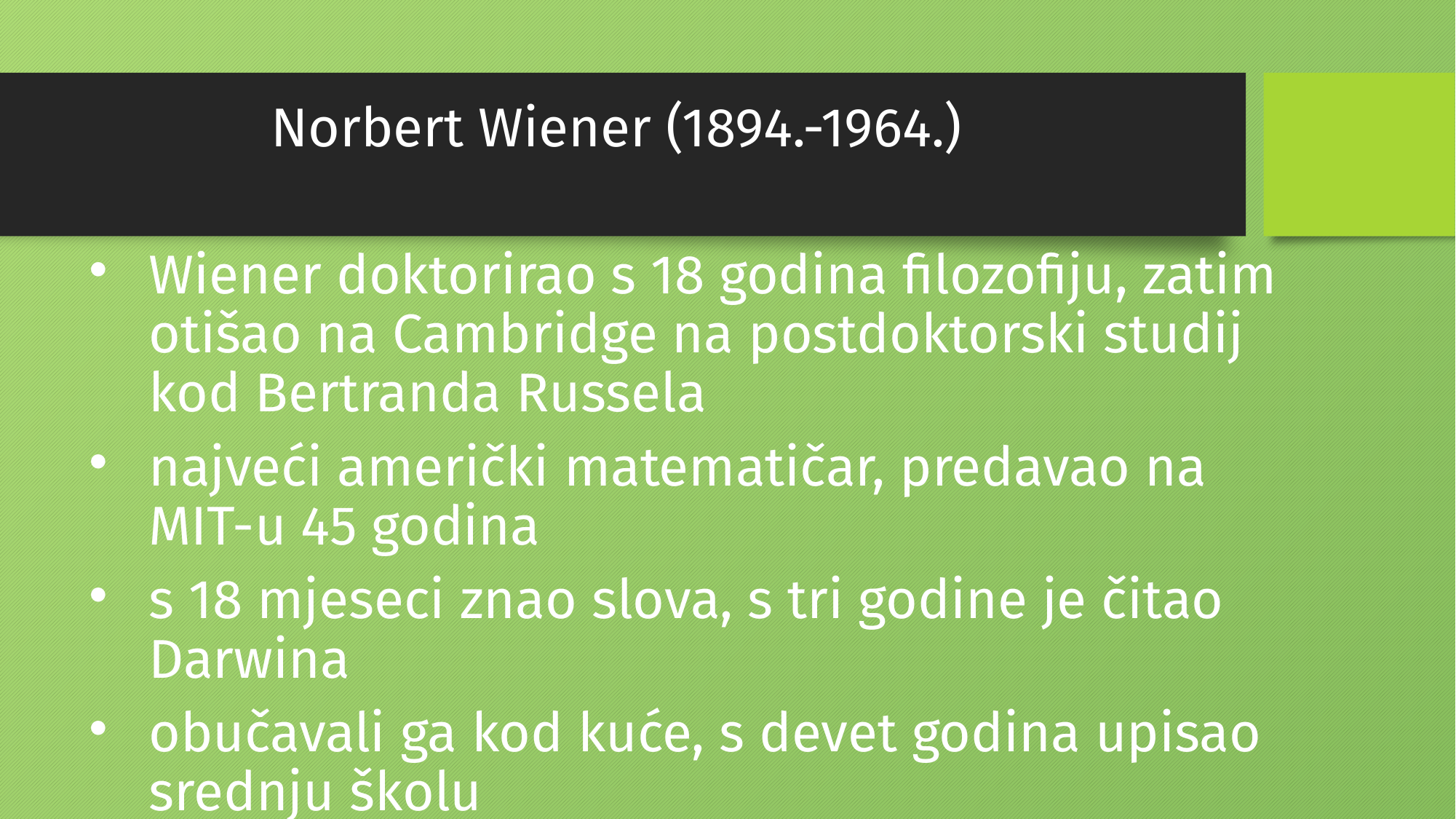

# Norbert Wiener (1894.-1964.)
Wiener doktorirao s 18 godina filozofiju, zatim otišao na Cambridge na postdoktorski studij kod Bertranda Russela
najveći američki matematičar, predavao na MIT-u 45 godina
s 18 mjeseci znao slova, s tri godine je čitao Darwina
obučavali ga kod kuće, s devet godina upisao srednju školu